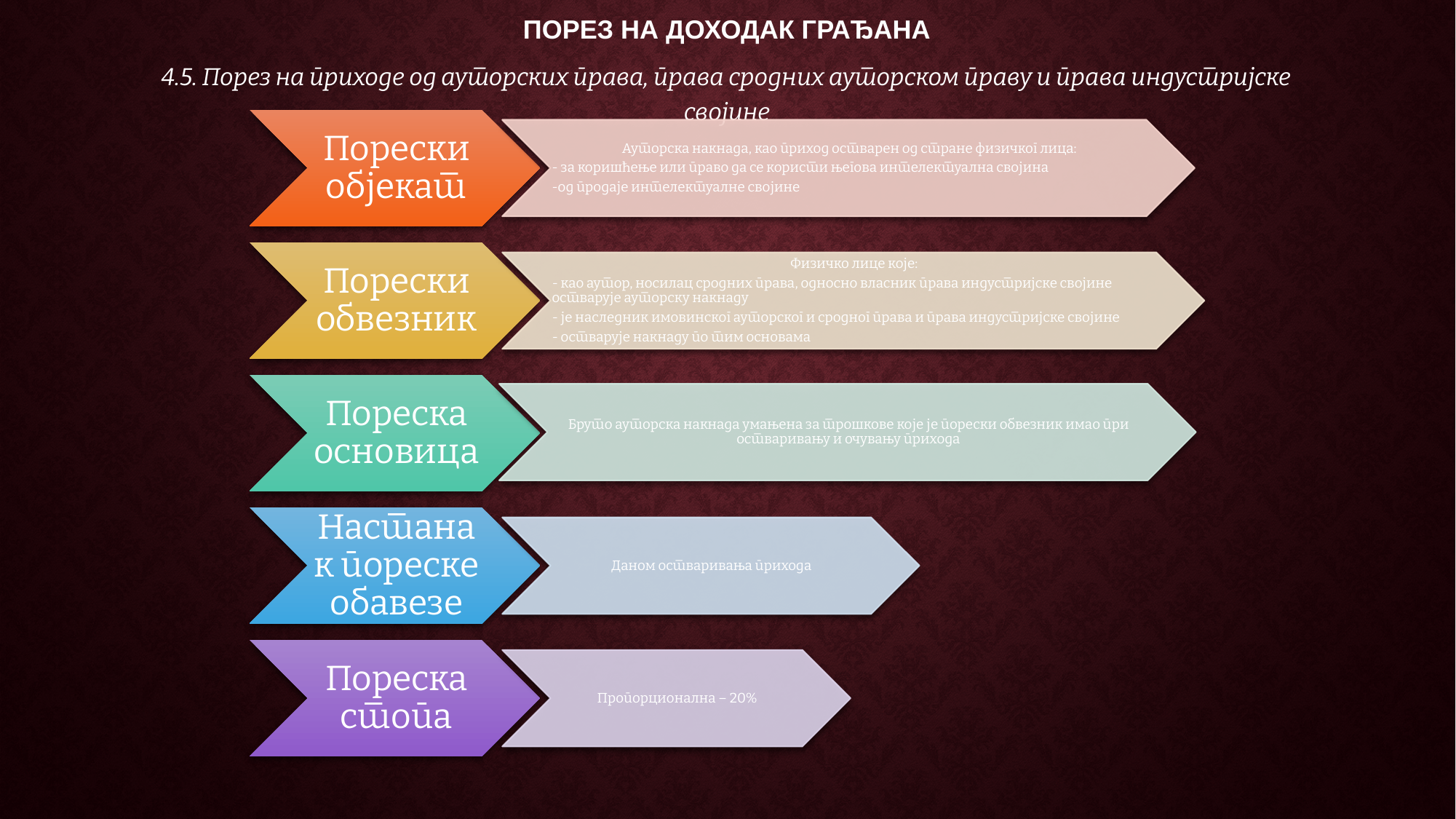

# Порез на доходак грађана
4.5. Порез на приходе од ауторских права, права сродних ауторском праву и права индустријске својине
Порески објекат
Ауторска накнада, као приход остварен од стране физичког лица:
- за коришћење или право да се користи његова интелектуална својина
-од продаје интелектуалне својине
Порески обвезник
Физичко лице које:
- као аутор, носилац сродних права, односно власник права индустријске својине остварује ауторску накнаду
- је наследник имовинског ауторског и сродног права и права индустријске својине
- остварује накнаду по тим основама
Пореска основица
Бруто ауторска накнада умањена за трошкове које је порески обвезник имао при остваривању и очувању прихода
Настанак пореске обавезе
Даном остваривања прихода
Пореска стопа
Пропорционална – 20%